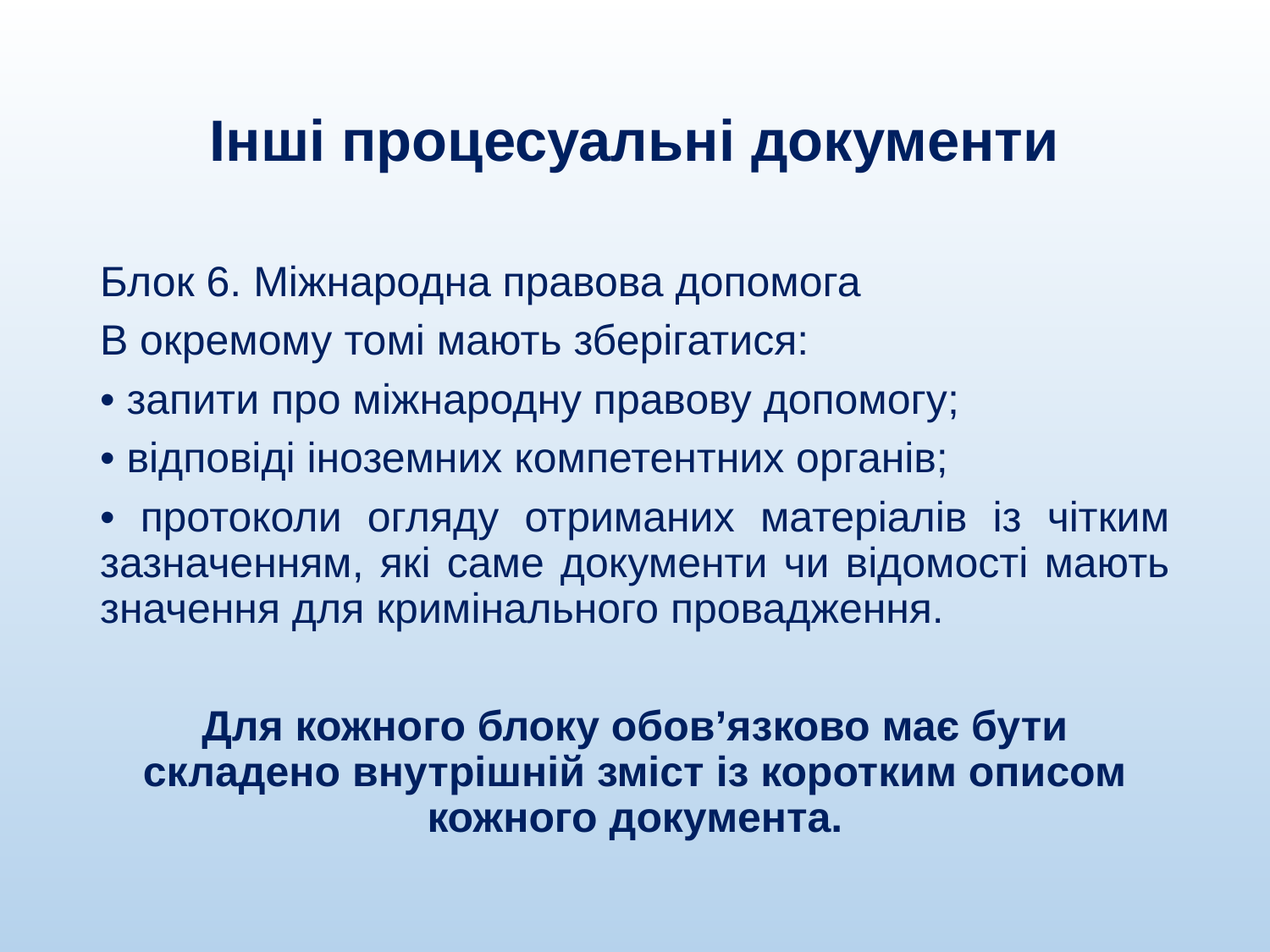

# Інші процесуальні документи
Блок 6. Міжнародна правова допомога
В окремому томі мають зберігатися:
• запити про міжнародну правову допомогу;
• відповіді іноземних компетентних органів;
• протоколи огляду отриманих матеріалів із чітким зазначенням, які саме документи чи відомості мають значення для кримінального провадження.

Для кожного блоку обов’язково має бути складено внутрішній зміст із коротким описом кожного документа.